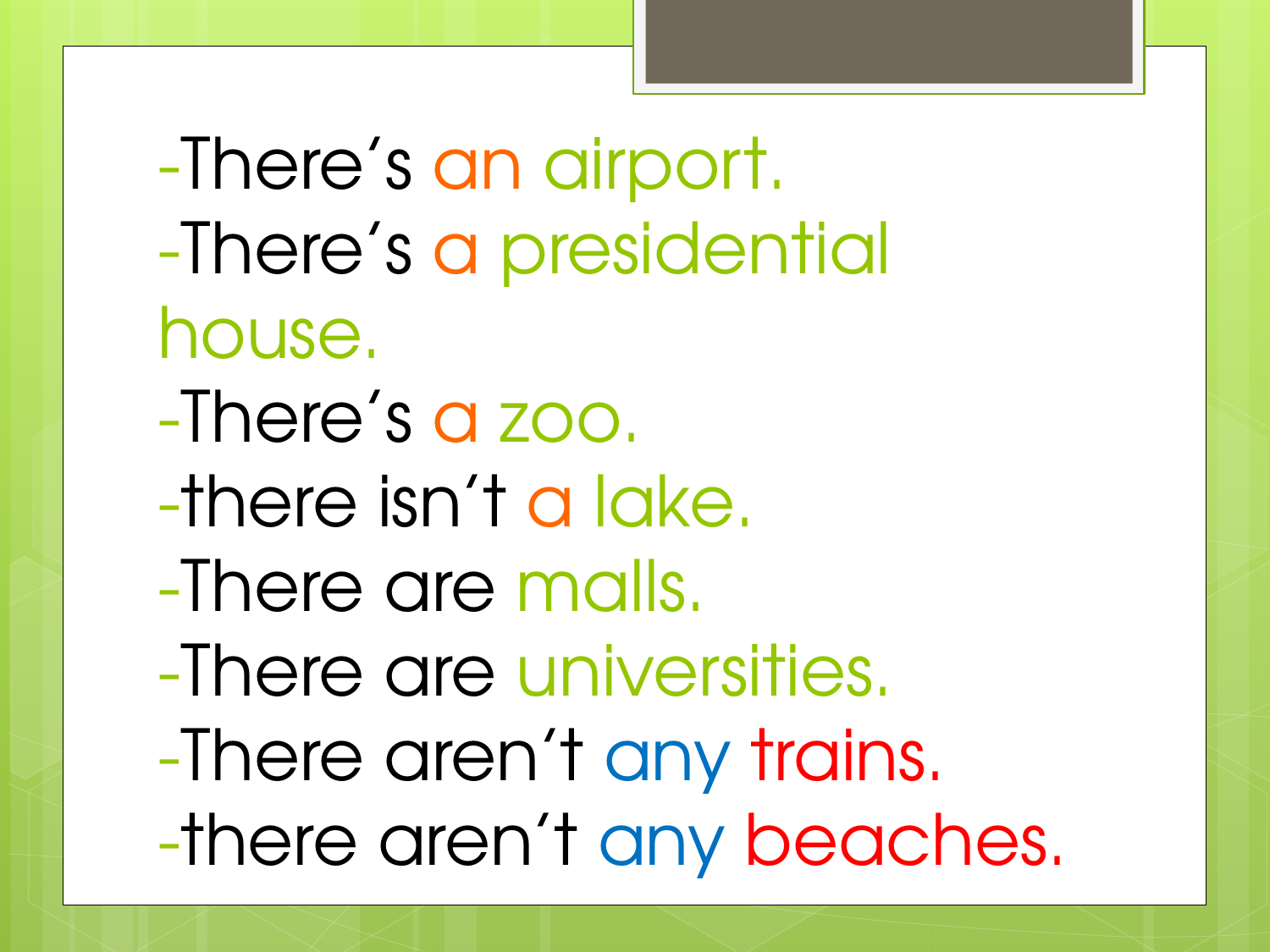

# -There’s an airport. -There’s a presidential house. -There’s a zoo. -there isn’t a lake. -There are malls. -There are universities. -There aren’t any trains. -there aren’t any beaches.